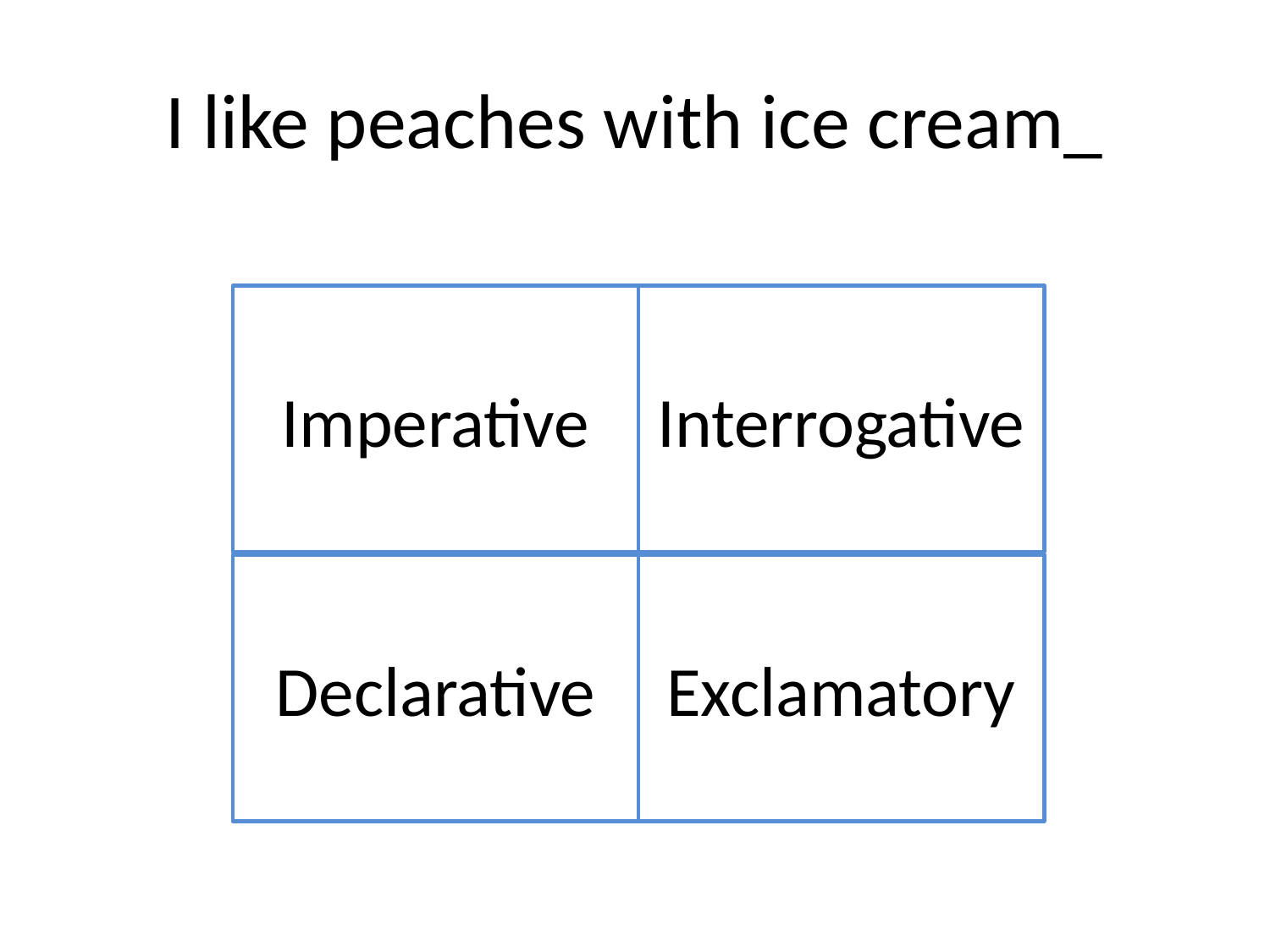

# I like peaches with ice cream_

Imperative

Interrogative

Declarative

Exclamatory